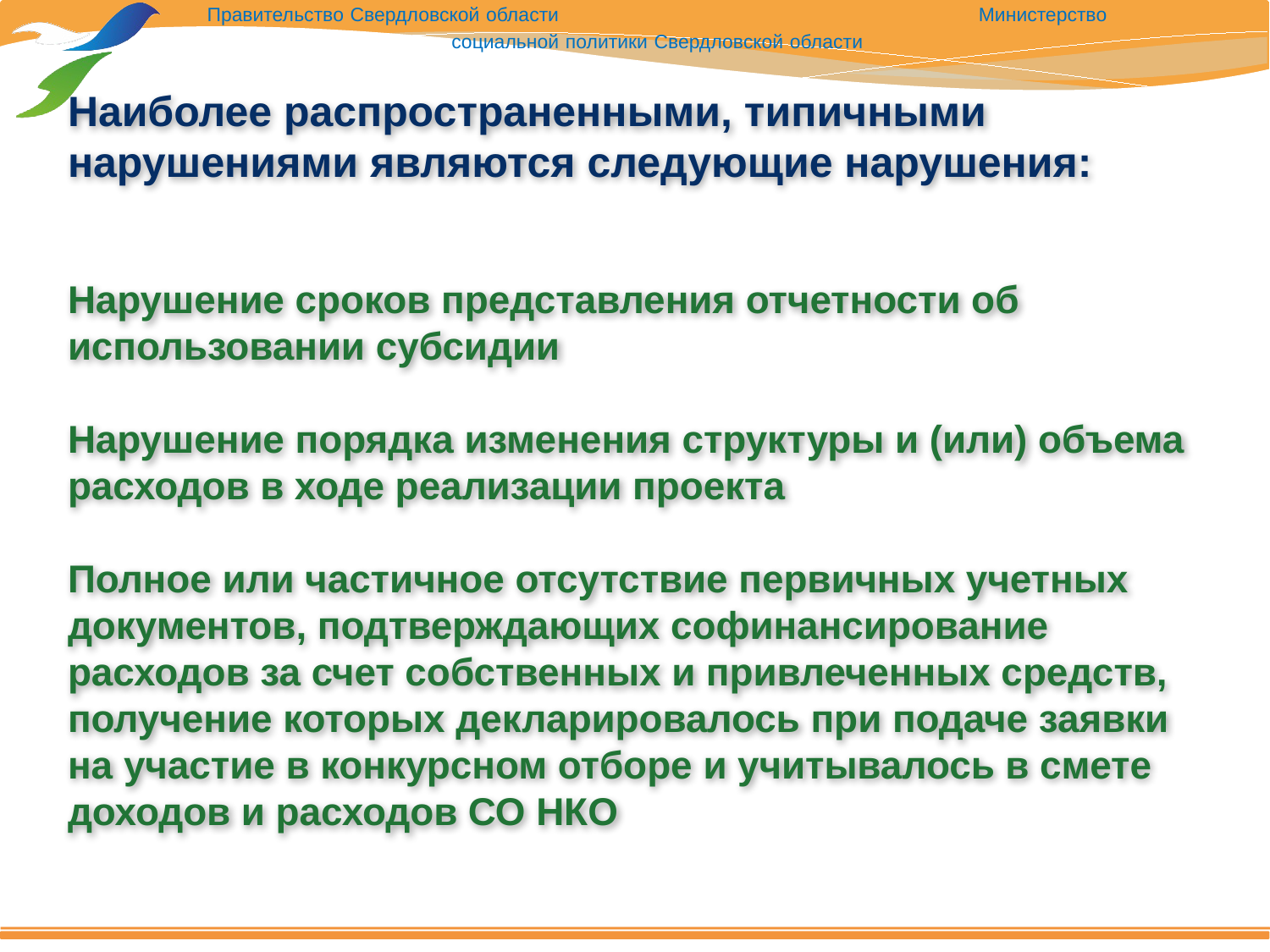

# Наиболее распространенными, типичными нарушениями являются следующие нарушения: Нарушение сроков представления отчетности об использовании субсидии Нарушение порядка изменения структуры и (или) объема расходов в ходе реализации проекта Полное или частичное отсутствие первичных учетных документов, подтверждающих софинансирование расходов за счет собственных и привлеченных средств, получение которых декларировалось при подаче заявки на участие в конкурсном отборе и учитывалось в смете доходов и расходов СО НКО